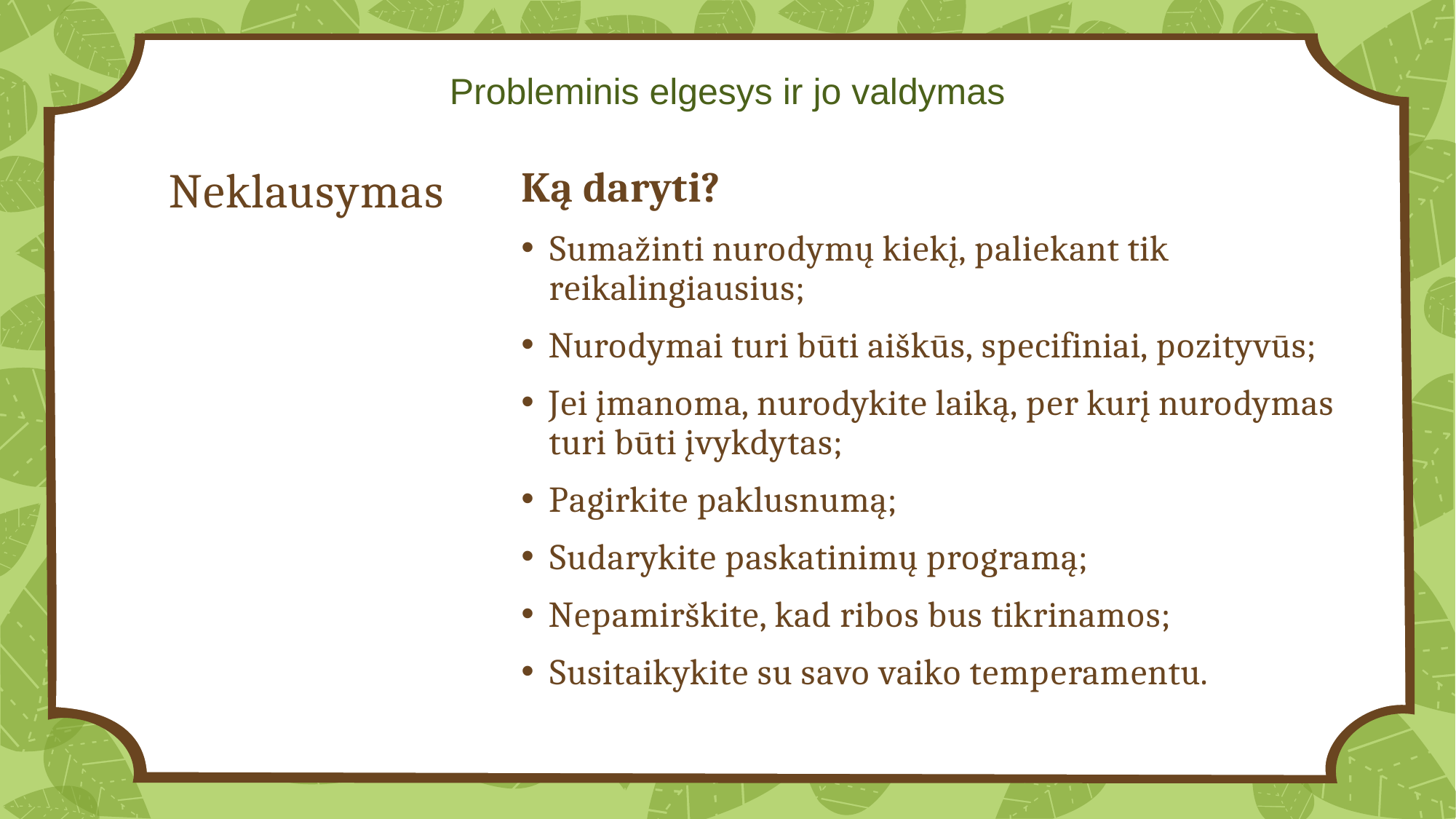

Probleminis elgesys ir jo valdymas
Neklausymas
Ką daryti?
Sumažinti nurodymų kiekį, paliekant tik reikalingiausius;
Nurodymai turi būti aiškūs, specifiniai, pozityvūs;
Jei įmanoma, nurodykite laiką, per kurį nurodymas turi būti įvykdytas;
Pagirkite paklusnumą;
Sudarykite paskatinimų programą;
Nepamirškite, kad ribos bus tikrinamos;
Susitaikykite su savo vaiko temperamentu.